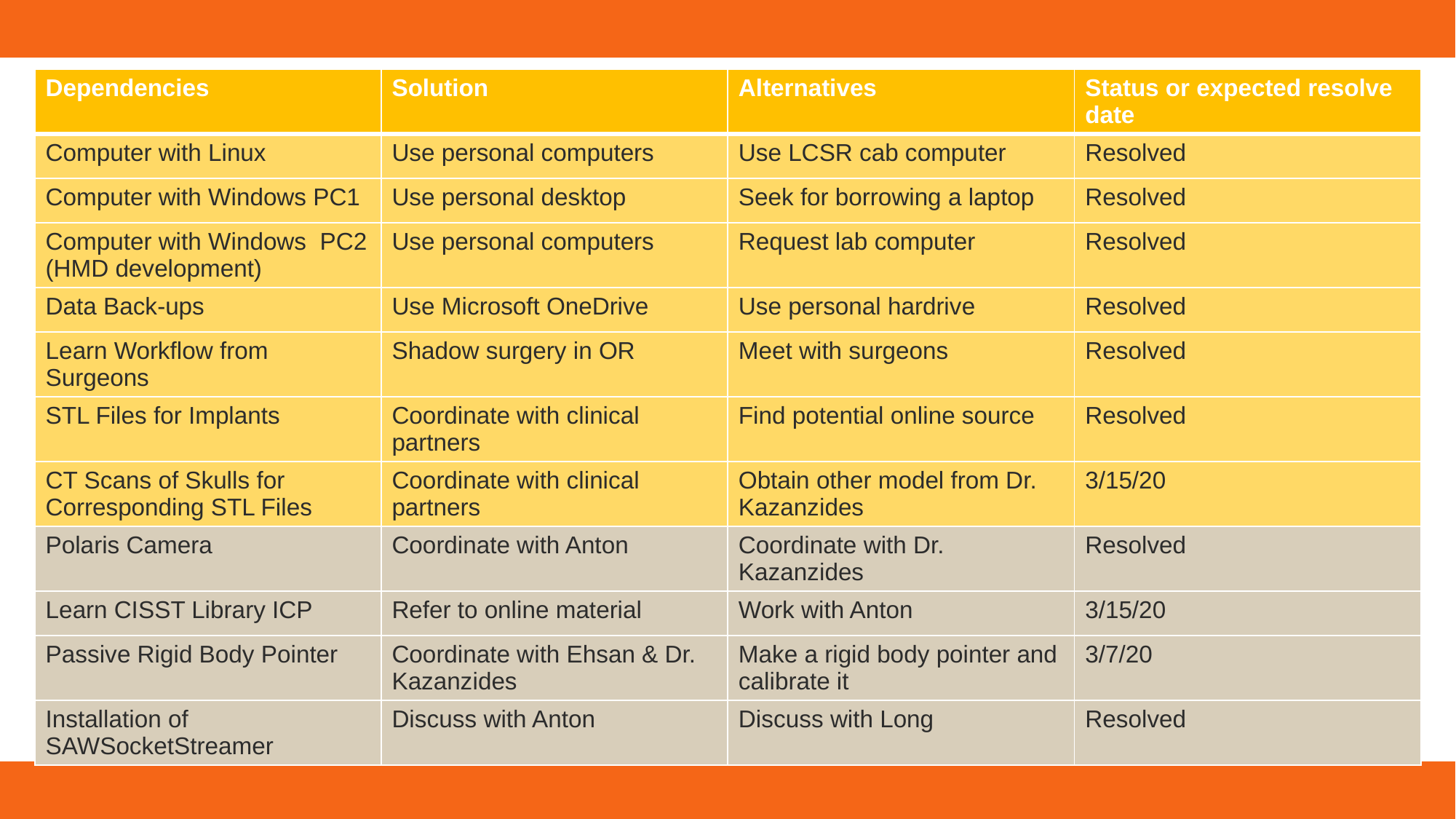

| Dependencies | Solution | Alternatives | Status or expected resolve date |
| --- | --- | --- | --- |
| Computer with Linux | Use personal computers | Use LCSR cab computer | Resolved |
| Computer with Windows PC1 | Use personal desktop | Seek for borrowing a laptop | Resolved |
| Computer with Windows PC2 (HMD development) | Use personal computers | Request lab computer | Resolved |
| Data Back-ups | Use Microsoft OneDrive | Use personal hardrive | Resolved |
| Learn Workflow from Surgeons | Shadow surgery in OR | Meet with surgeons | Resolved |
| STL Files for Implants | Coordinate with clinical partners | Find potential online source | Resolved |
| CT Scans of Skulls for Corresponding STL Files | Coordinate with clinical partners | Obtain other model from Dr. Kazanzides | 3/15/20 |
| Polaris Camera | Coordinate with Anton | Coordinate with Dr. Kazanzides | Resolved |
| Learn CISST Library ICP | Refer to online material | Work with Anton | 3/15/20 |
| Passive Rigid Body Pointer | Coordinate with Ehsan & Dr. Kazanzides | Make a rigid body pointer and calibrate it | 3/7/20 |
| Installation of SAWSocketStreamer | Discuss with Anton | Discuss with Long | Resolved |